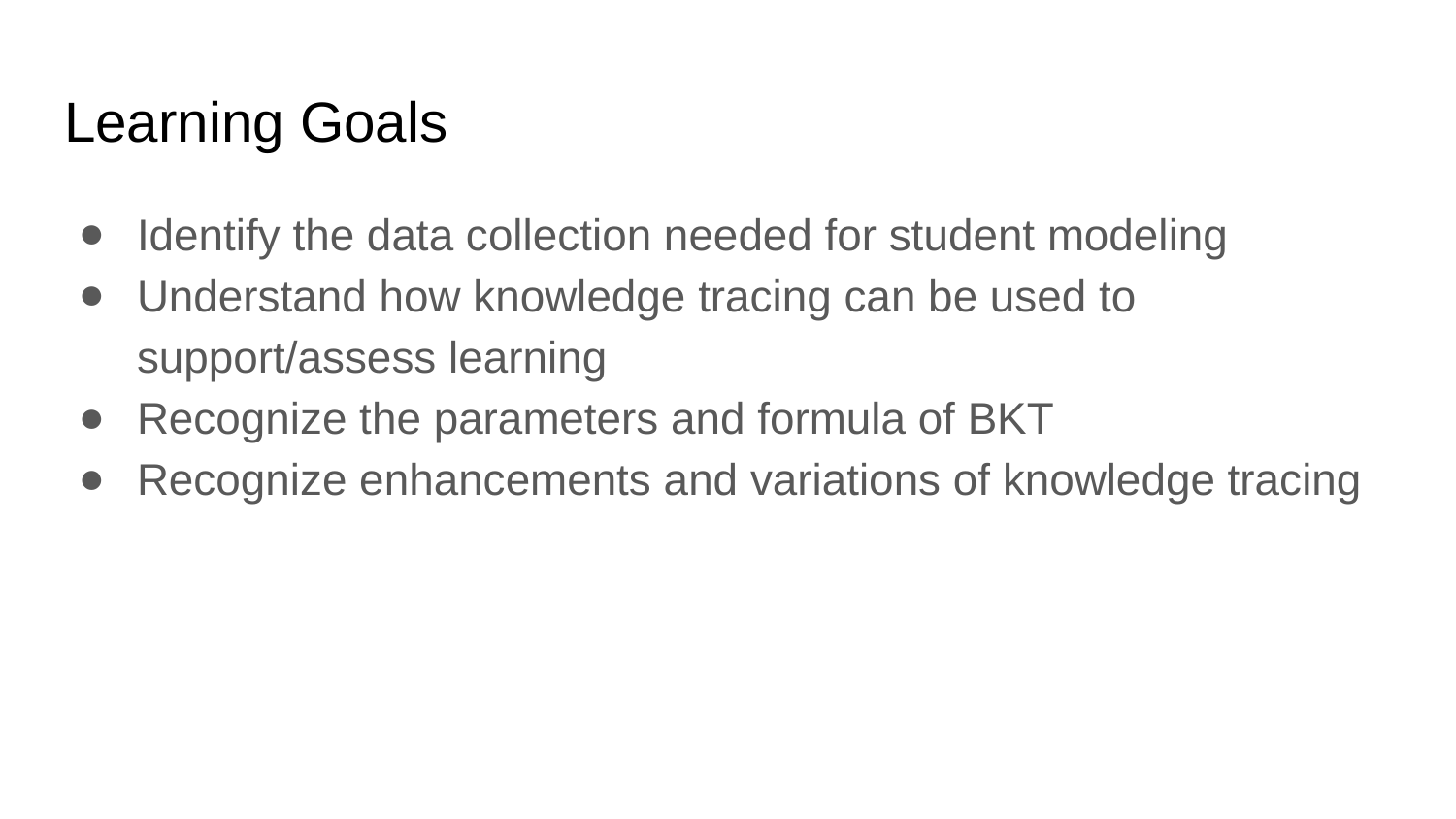

# Learning Goals
Identify the data collection needed for student modeling
Understand how knowledge tracing can be used to support/assess learning
Recognize the parameters and formula of BKT
Recognize enhancements and variations of knowledge tracing